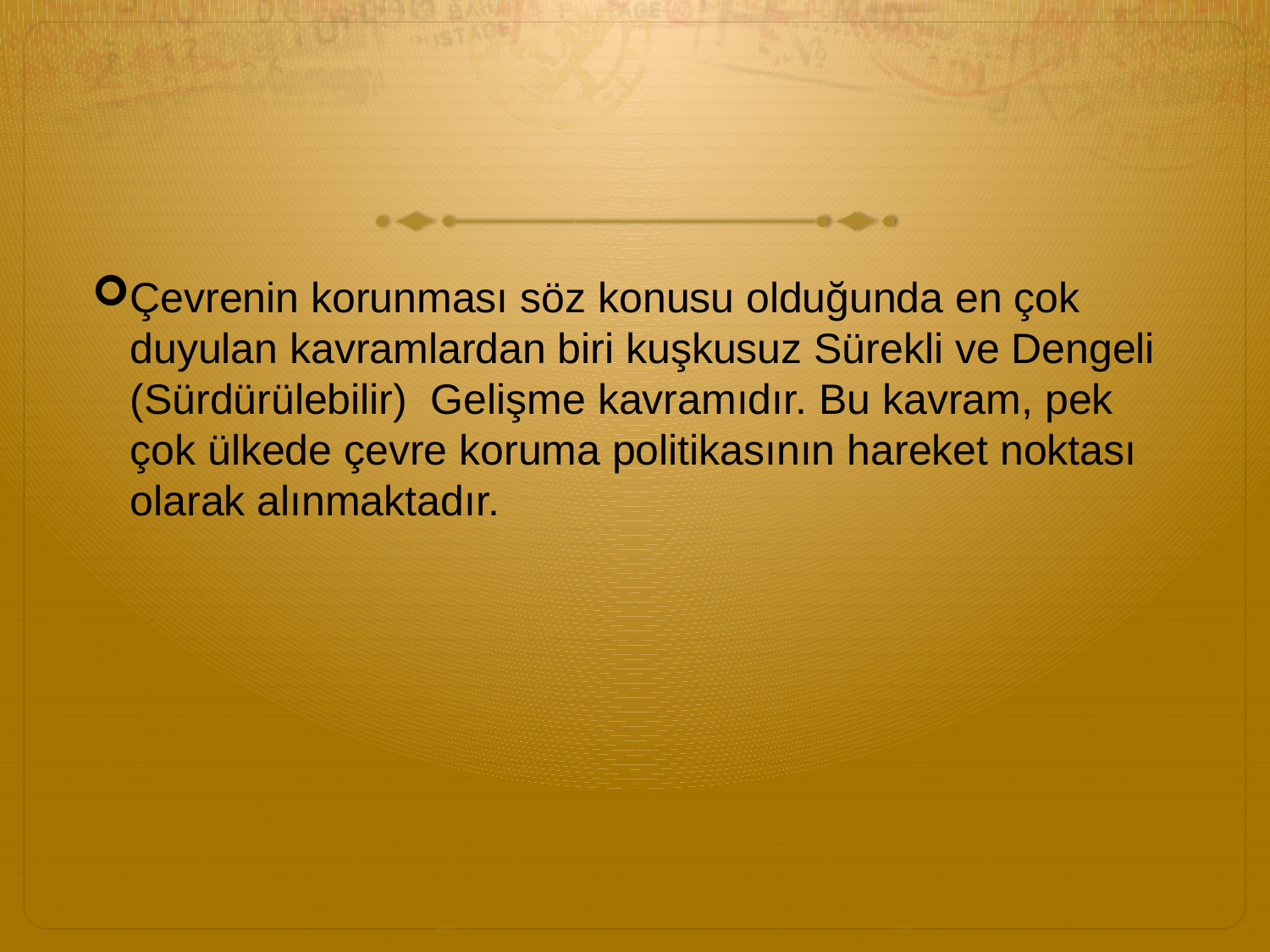

#
Çevrenin korunması söz konusu olduğunda en çok duyulan kavramlardan biri kuşkusuz Sürekli ve Dengeli (Sürdürülebilir)  Gelişme kavramıdır. Bu kavram, pek çok ülkede çevre koruma politikasının hareket noktası  olarak alınmaktadır.